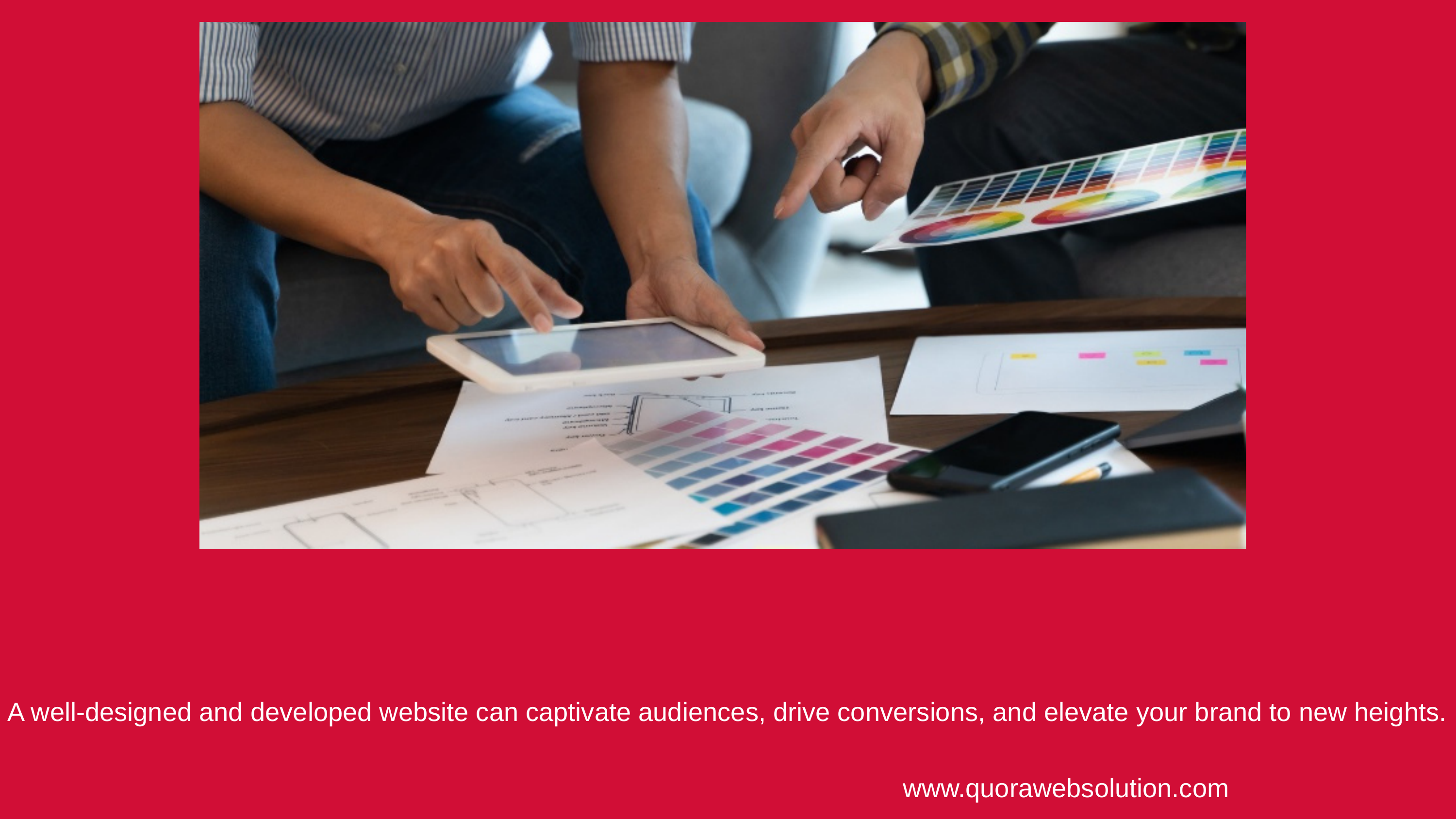

A well-designed and developed website can captivate audiences, drive conversions, and elevate your brand to new heights.

www.quorawebsolution.com